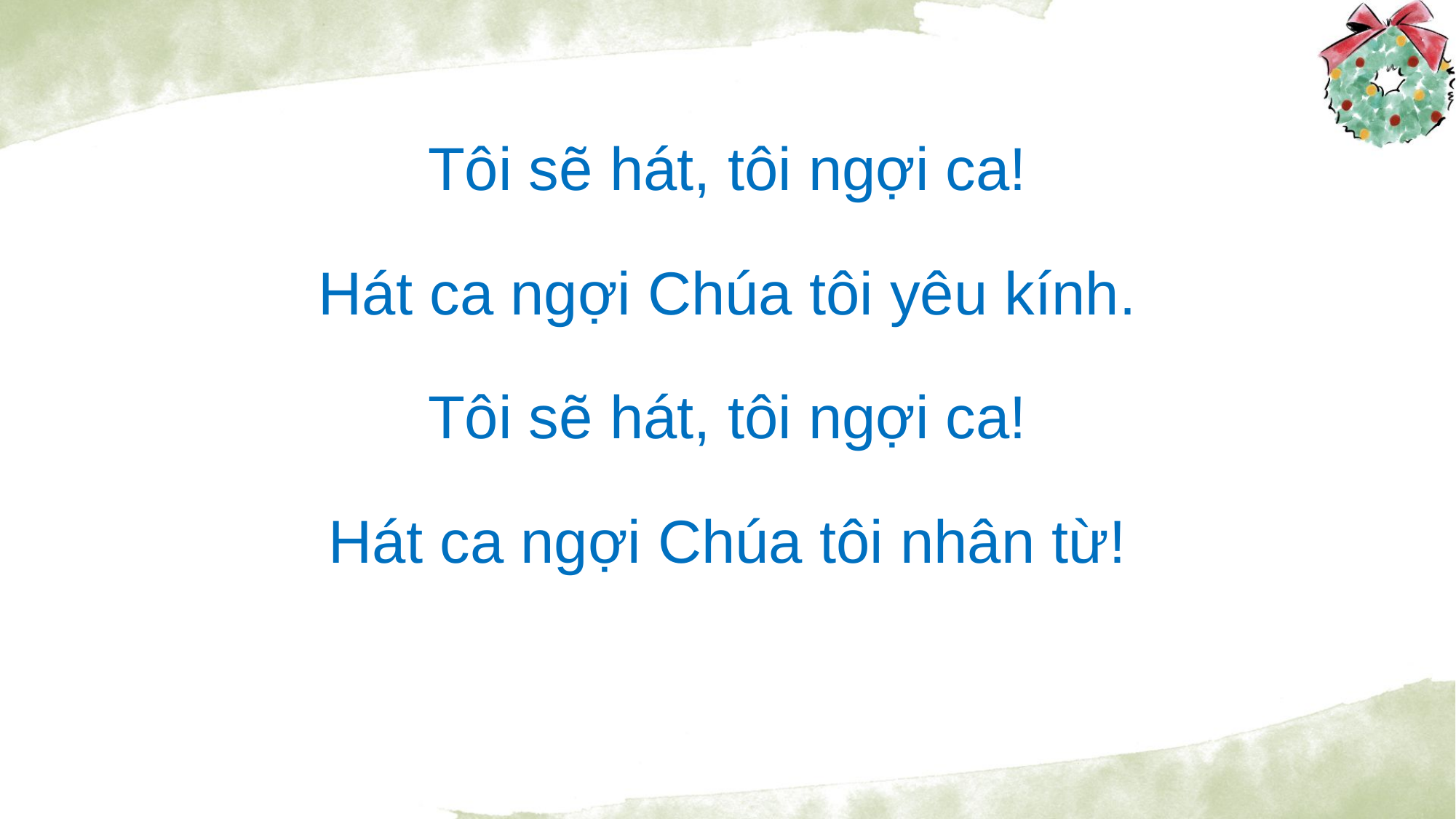

Tôi sẽ hát, tôi ngợi ca!
Hát ca ngợi Chúa tôi yêu kính.
Tôi sẽ hát, tôi ngợi ca!
Hát ca ngợi Chúa tôi nhân từ!